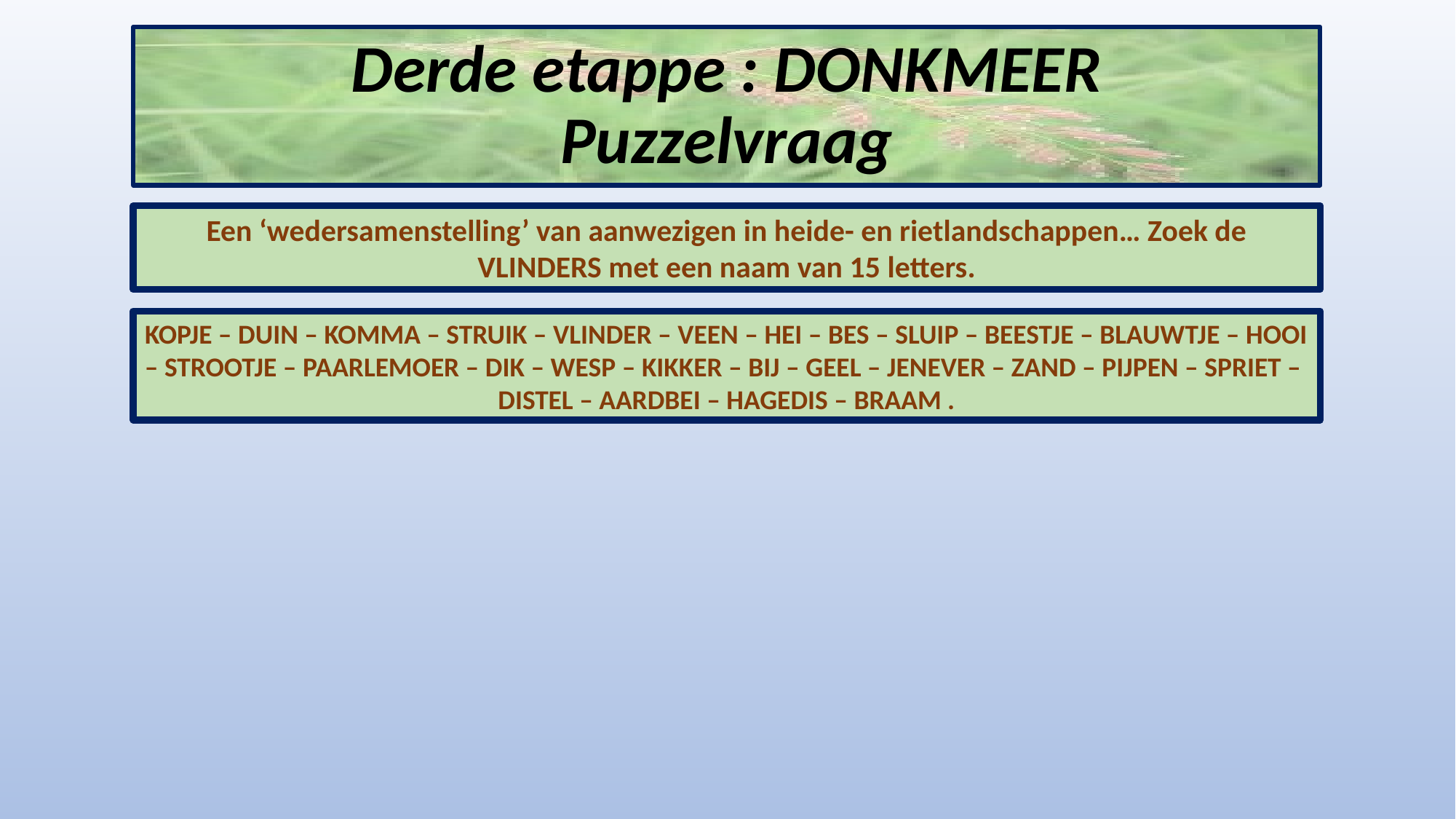

# Derde etappe : DONKMEER Puzzelvraag
Een ‘wedersamenstelling’ van aanwezigen in heide- en rietlandschappen… Zoek de VLINDERS met een naam van 15 letters.
KOPJE – DUIN – KOMMA – STRUIK – VLINDER – VEEN – HEI – BES – SLUIP – BEESTJE – BLAUWTJE – HOOI – STROOTJE – PAARLEMOER – DIK – WESP – KIKKER – BIJ – GEEL – JENEVER – ZAND – PIJPEN – SPRIET –  DISTEL – AARDBEI – HAGEDIS – BRAAM .